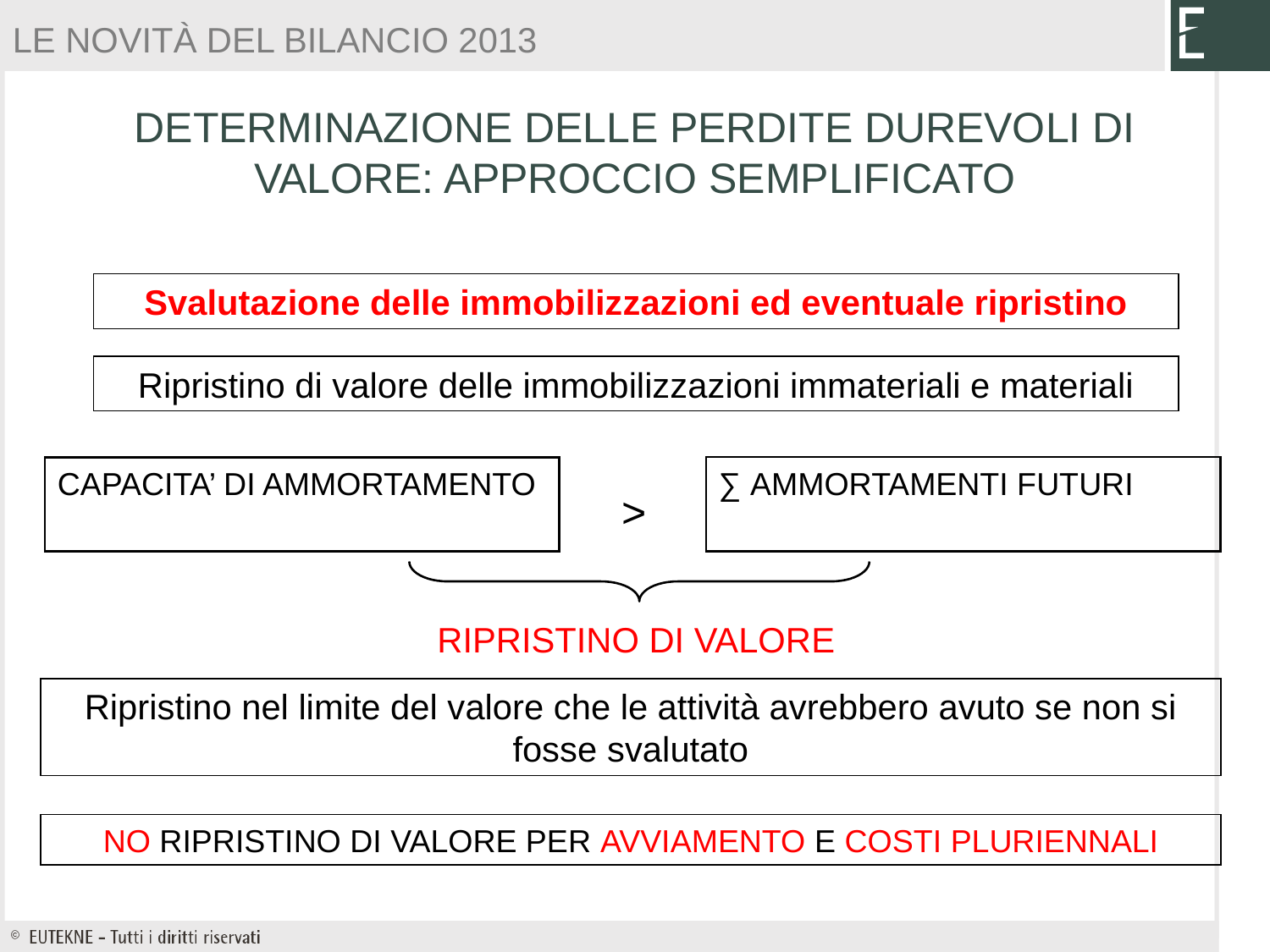

LE NOVITÀ DEL BILANCIO 2013
DETERMINAZIONE DELLE PERDITE DUREVOLI DI VALORE: APPROCCIO SEMPLIFICATO
Svalutazione delle immobilizzazioni ed eventuale ripristino

Ripristino di valore delle immobilizzazioni immateriali e materiali
∑ AMMORTAMENTI FUTURI
CAPACITA’ DI AMMORTAMENTO
>
RIPRISTINO DI VALORE
Ripristino nel limite del valore che le attività avrebbero avuto se non si fosse svalutato
NO RIPRISTINO DI VALORE PER AVVIAMENTO E COSTI PLURIENNALI